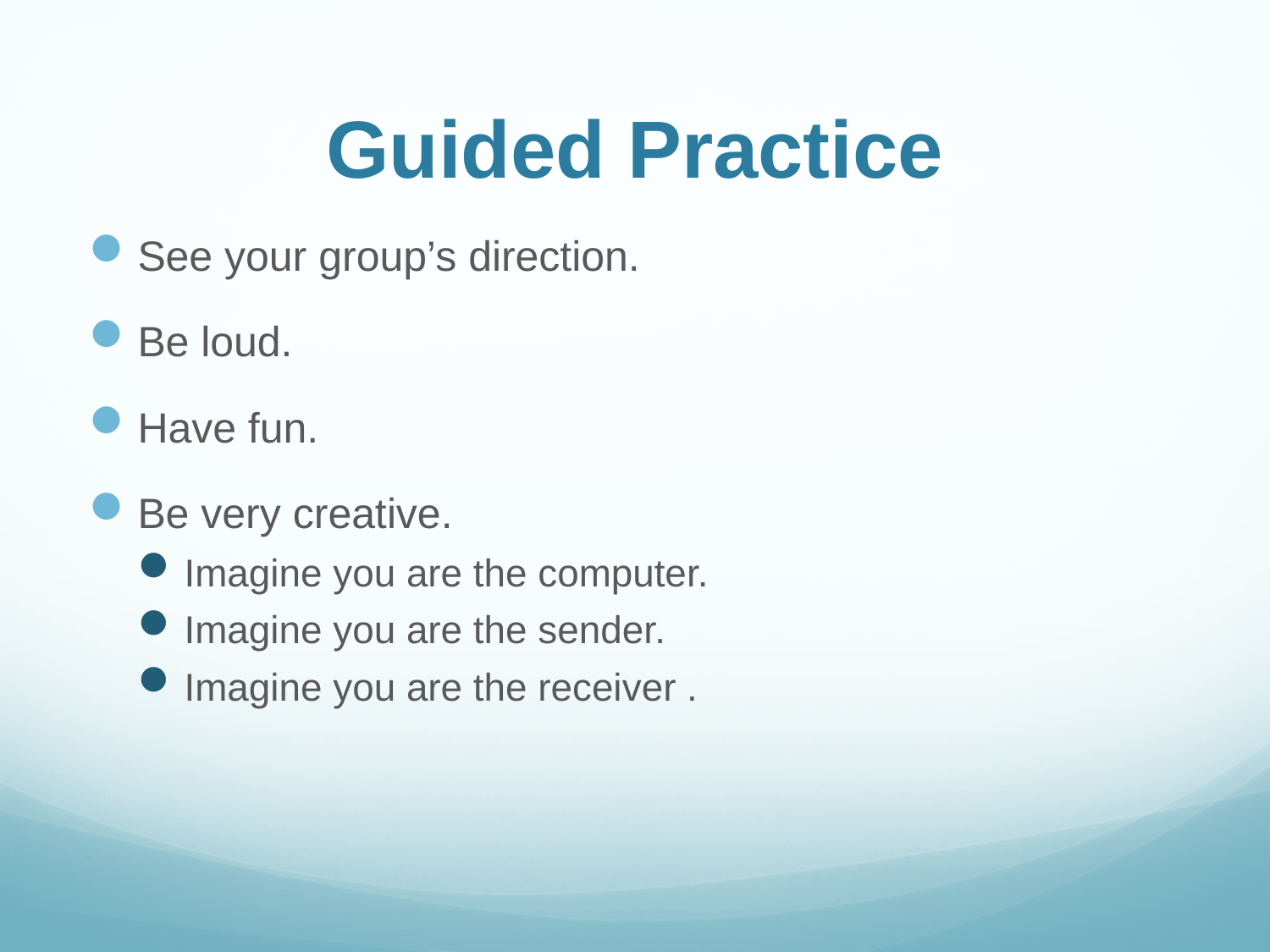

# Guided Practice
See your group’s direction.
Be loud.
Have fun.
Be very creative.
Imagine you are the computer.
Imagine you are the sender.
Imagine you are the receiver .